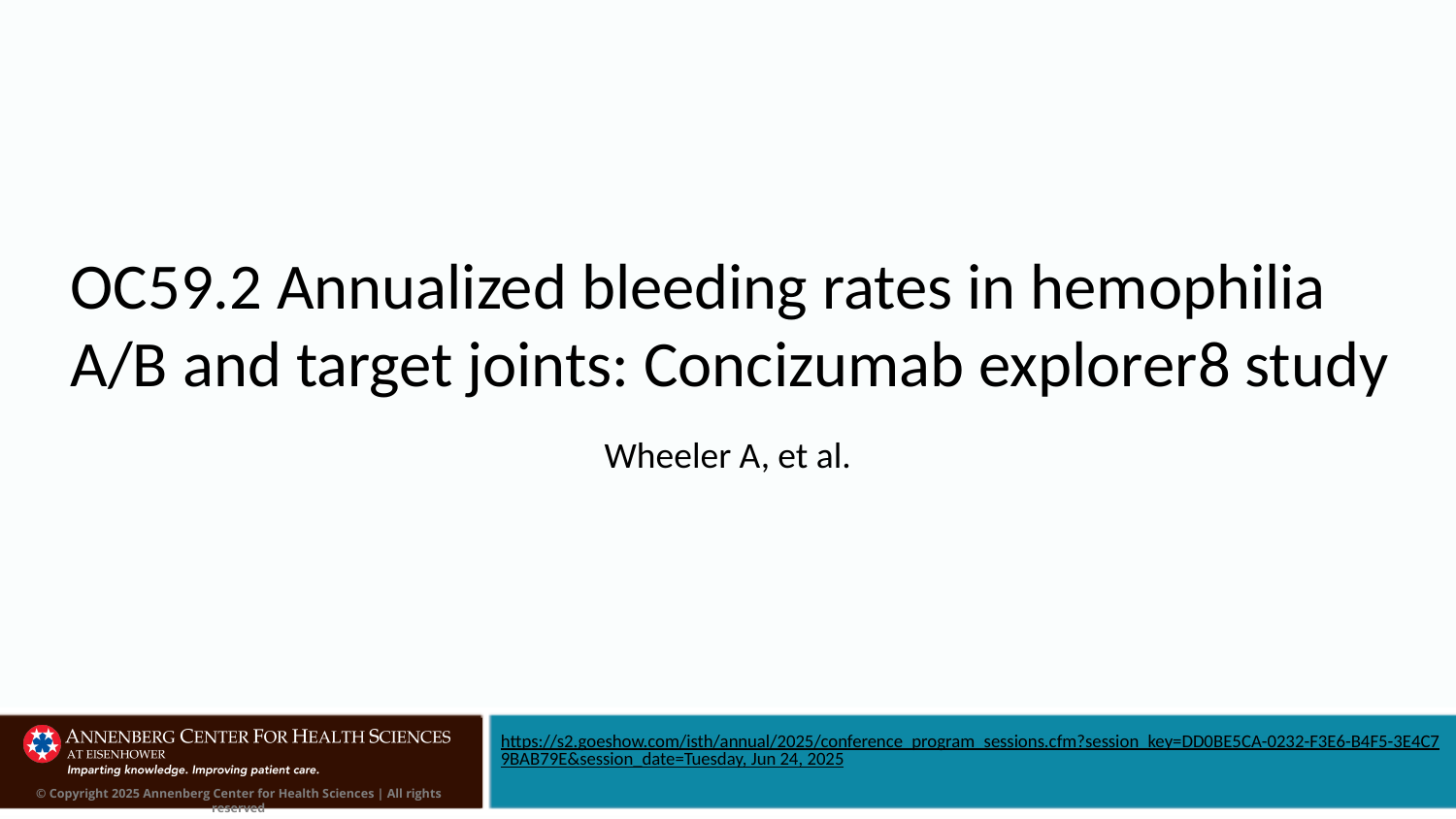

# OC59.2 Annualized bleeding rates in hemophilia A/B and target joints: Concizumab explorer8 study
Wheeler A, et al.
https://s2.goeshow.com/isth/annual/2025/conference_program_sessions.cfm?session_key=DD0BE5CA-0232-F3E6-B4F5-3E4C79BAB79E&session_date=Tuesday, Jun 24, 2025